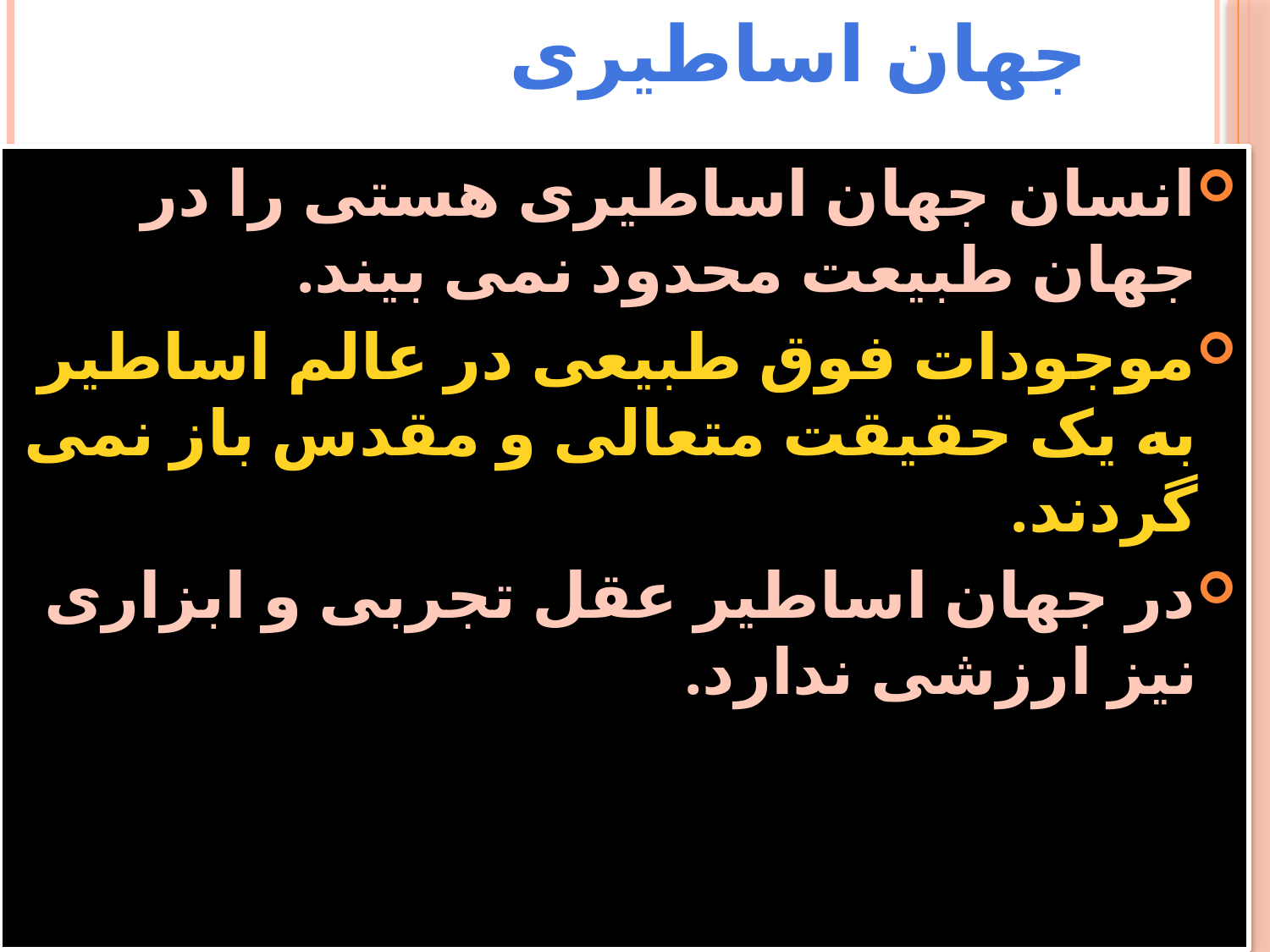

# جهان اساطیری
انسان جهان اساطیری هستی را در جهان طبیعت محدود نمی بیند.
موجودات فوق طبیعی در عالم اساطیر به یک حقیقت متعالی و مقدس باز نمی گردند.
در جهان اساطیر عقل تجربی و ابزاری نیز ارزشی ندارد.